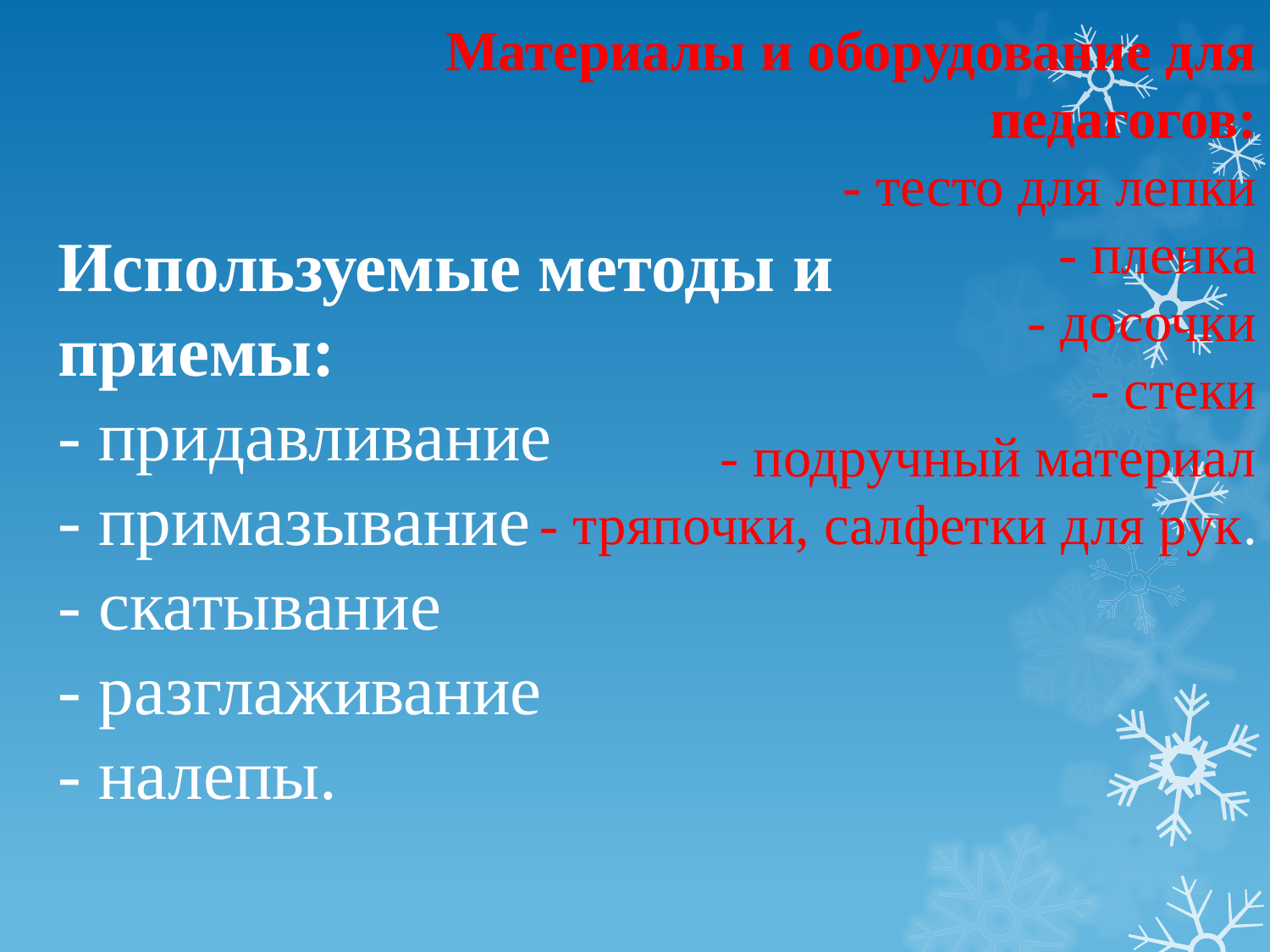

Материалы и оборудование для педагогов:
- тесто для лепки
- пленка
- досочки
- стеки
- подручный материал
- тряпочки, салфетки для рук.
# Используемые методы и приемы: - придавливание - примазывание - скатывание - разглаживание - налепы.